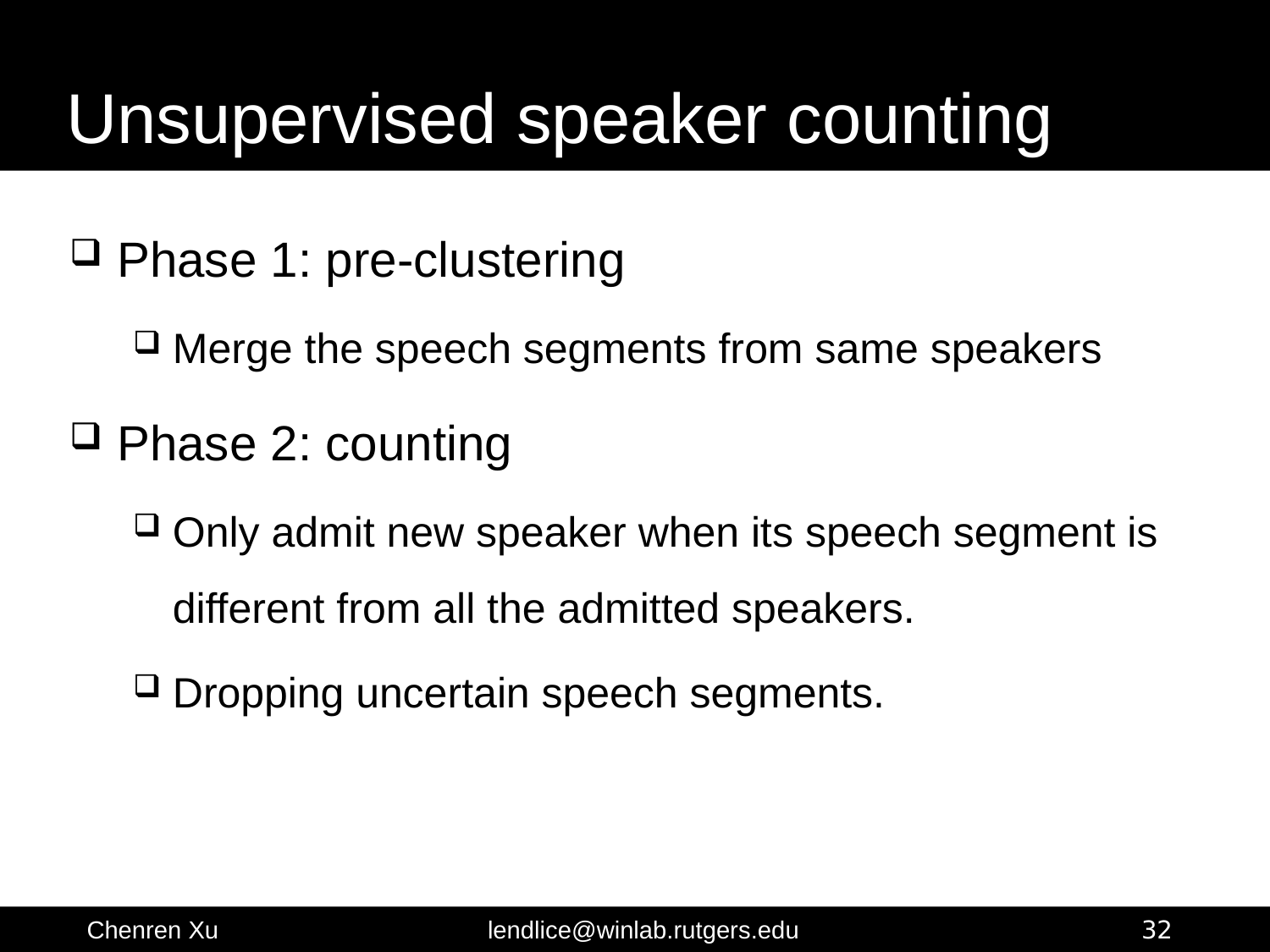

# Unsupervised speaker counting
Phase 1: pre-clustering
Merge the speech segments from same speakers
Phase 2: counting
Only admit new speaker when its speech segment is different from all the admitted speakers.
Dropping uncertain speech segments.

32